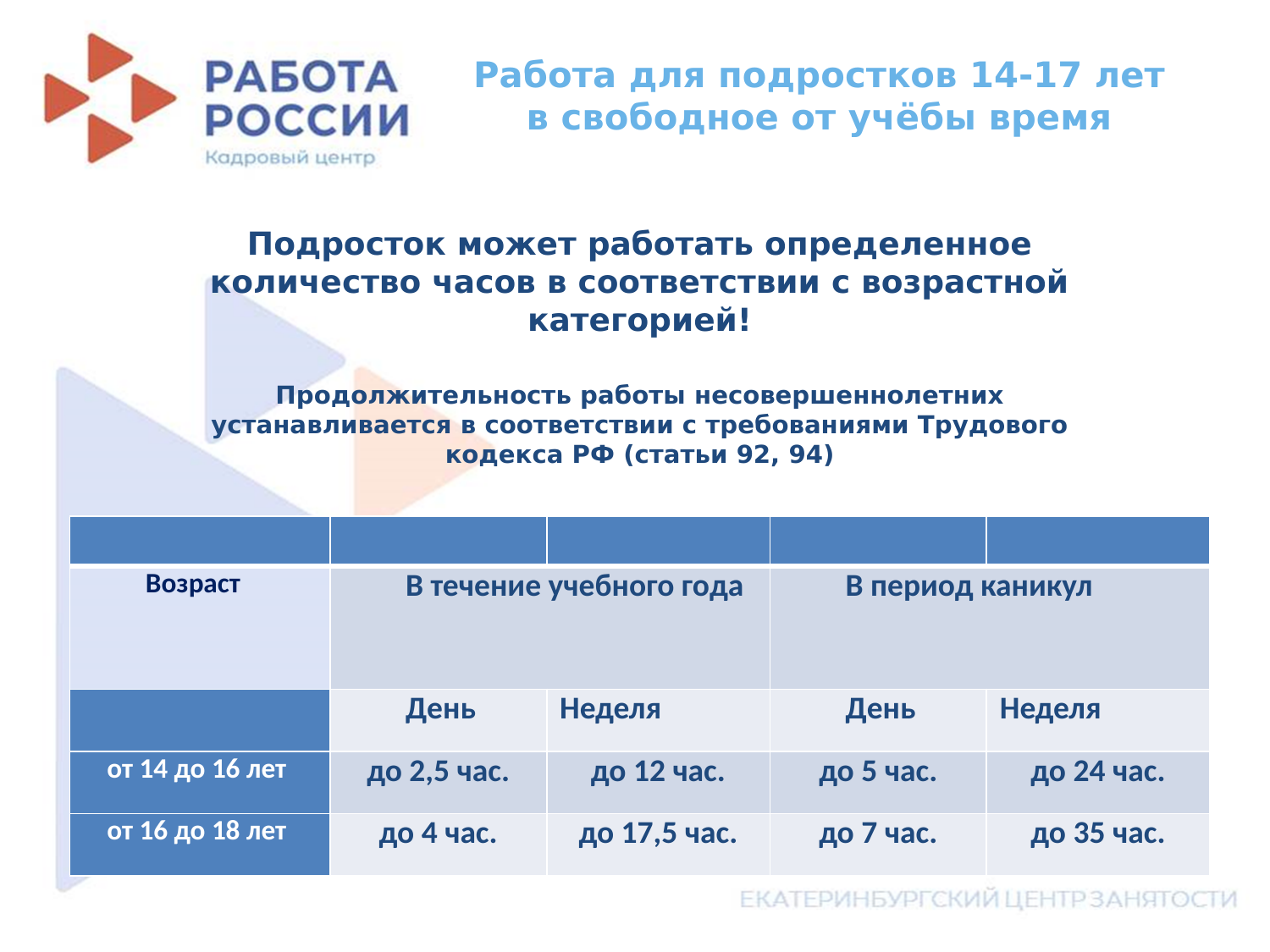

Работа для подростков 14-17 лет
в свободное от учёбы время
Подросток может работать определенное количество часов в соответствии с возрастной категорией!

Продолжительность работы несовершеннолетних устанавливается в соответствии с требованиями Трудового кодекса РФ (статьи 92, 94)
|  |  |  |  |  |
| --- | --- | --- | --- | --- |
| Возраст | В течение учебного года |  | В период каникул |  |
|  | День | Неделя | День | Неделя |
| от 14 до 16 лет | до 2,5 час. | до 12 час. | до 5 час. | до 24 час. |
| от 16 до 18 лет | до 4 час. | до 17,5 час. | до 7 час. | до 35 час. |